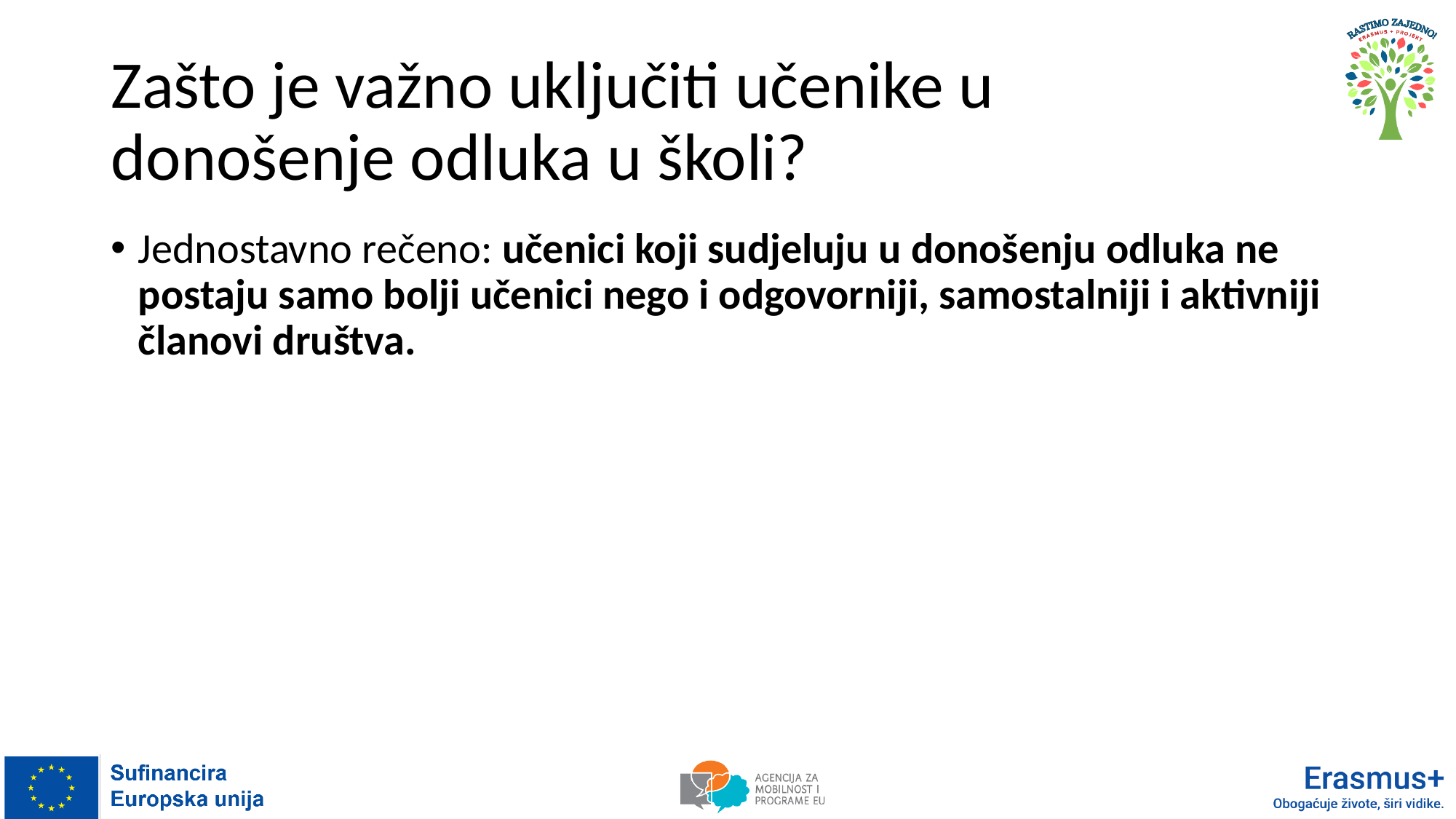

# Zašto je važno uključiti učenike u donošenje odluka u školi?
Jednostavno rečeno: učenici koji sudjeluju u donošenju odluka ne postaju samo bolji učenici nego i odgovorniji, samostalniji i aktivniji članovi društva.